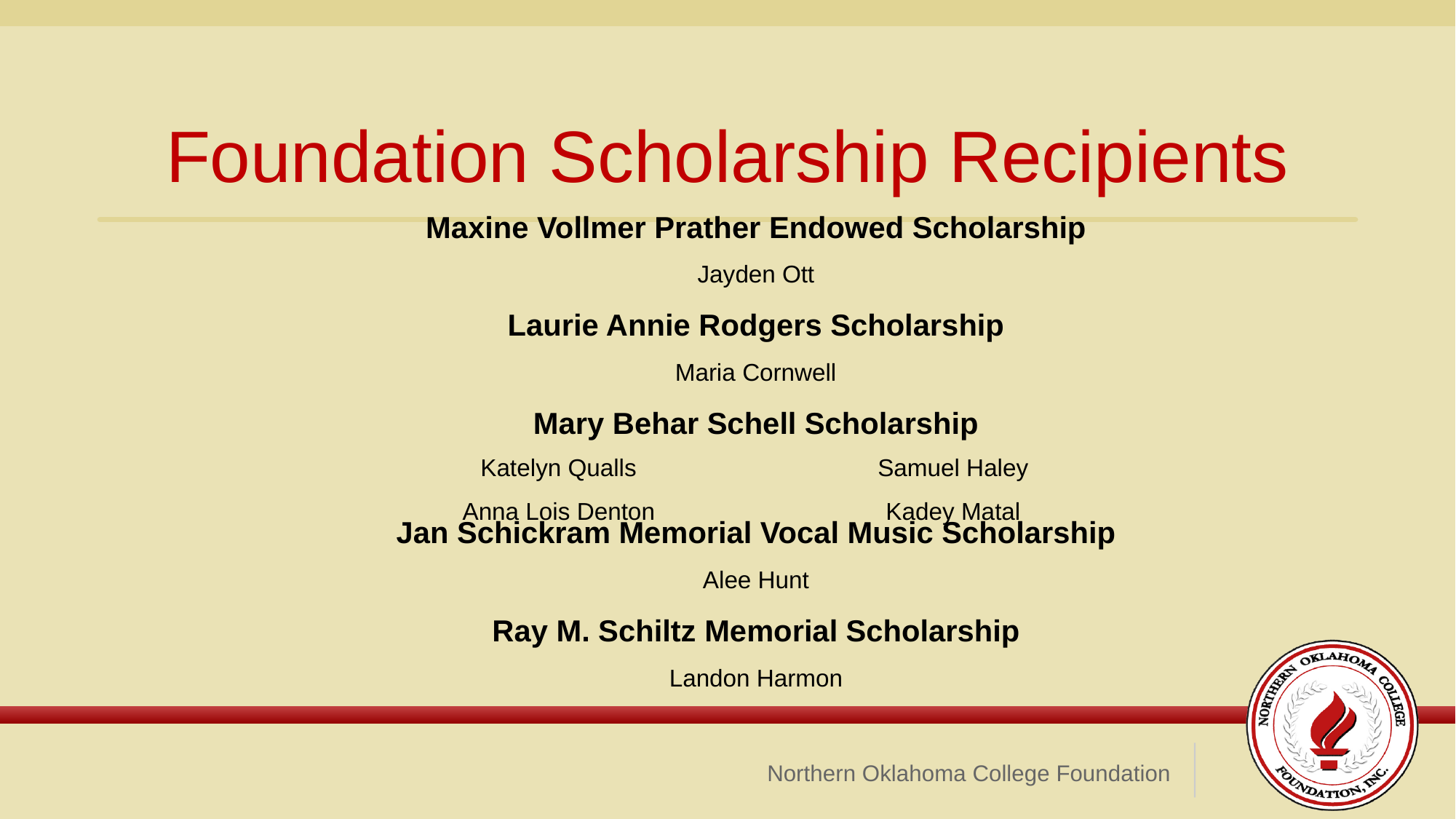

Maxine Vollmer Prather Endowed Scholarship
Jayden Ott
Laurie Annie Rodgers Scholarship
Maria Cornwell
Mary Behar Schell Scholarship

Jan Schickram Memorial Vocal Music Scholarship
Alee Hunt
Ray M. Schiltz Memorial Scholarship
Landon Harmon

Foundation Scholarship Recipients
Katelyn Qualls
Anna Lois Denton
Samuel Haley
Kadey Matal